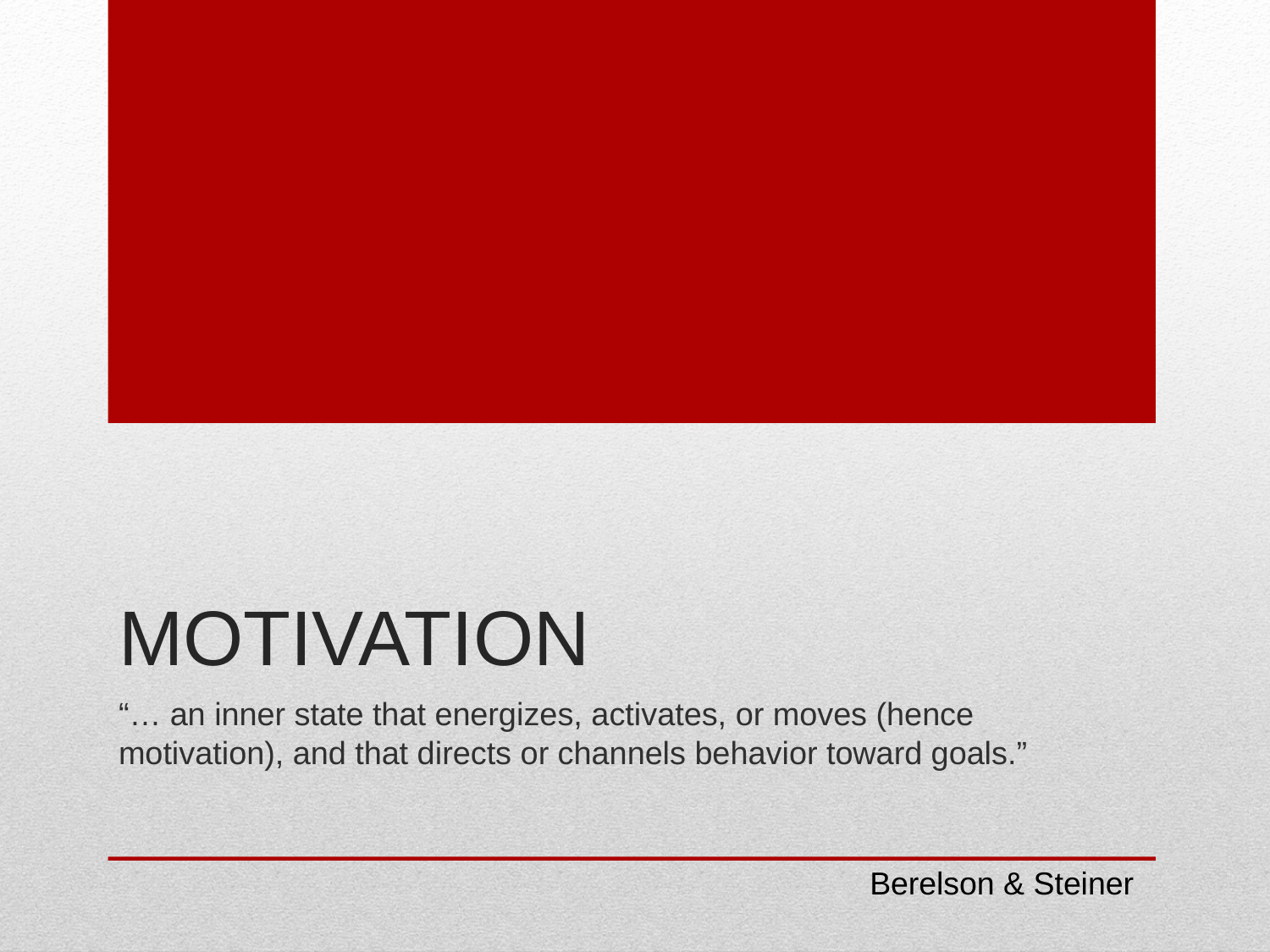

# Motivation
“… an inner state that energizes, activates, or moves (hence motivation), and that directs or channels behavior toward goals.”
Berelson & Steiner